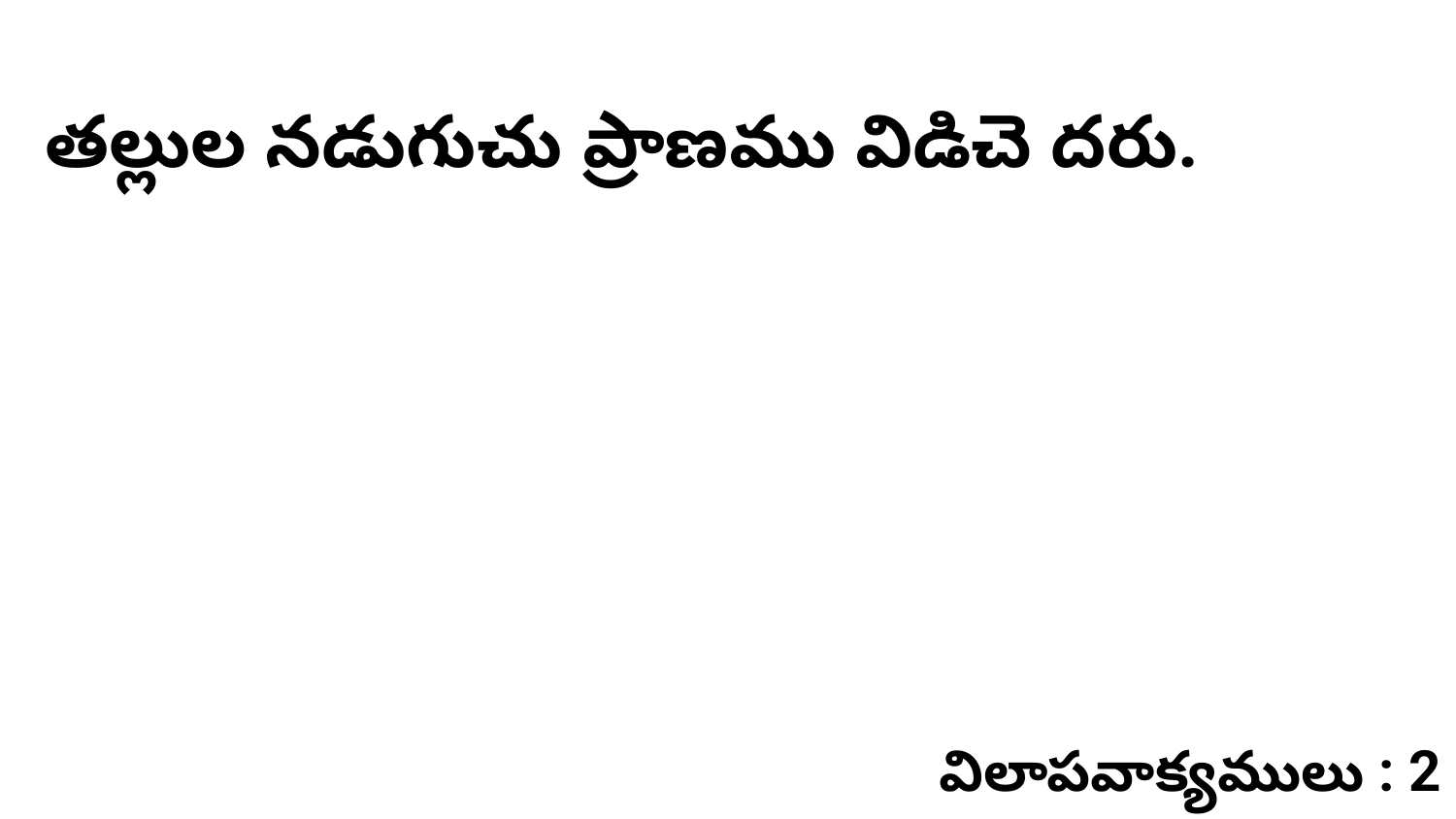

తల్లుల నడుగుచు ప్రాణము విడిచె దరు.
విలాపవాక్యములు : 2